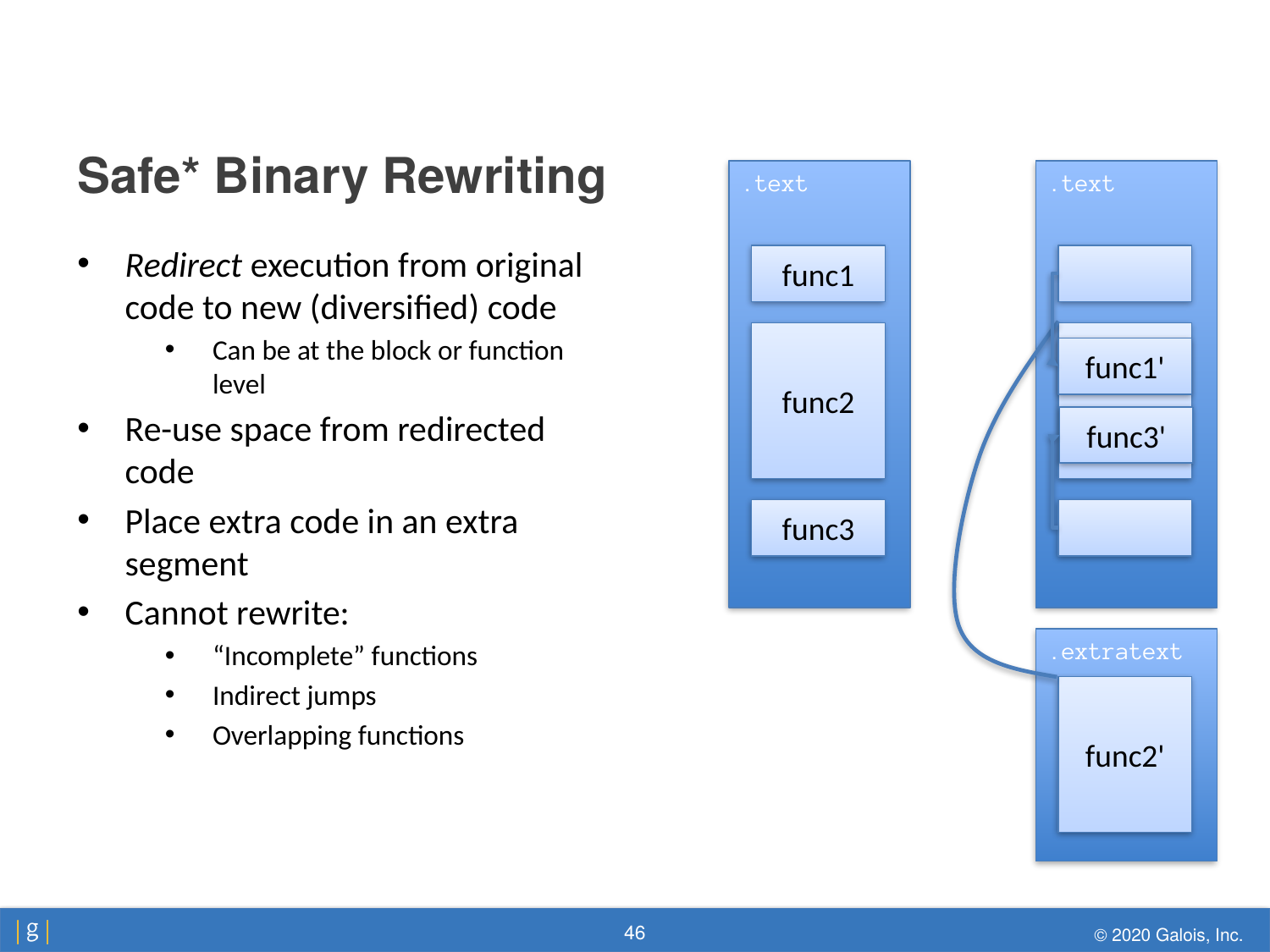

# Safe* Binary Rewriting
.text
.text
Redirect execution from original code to new (diversified) code
Can be at the block or function level
Re-use space from redirected code
Place extra code in an extra segment
Cannot rewrite:
“Incomplete” functions
Indirect jumps
Overlapping functions

func1

func2

func1'
func3'
func3

.extratext
func2'